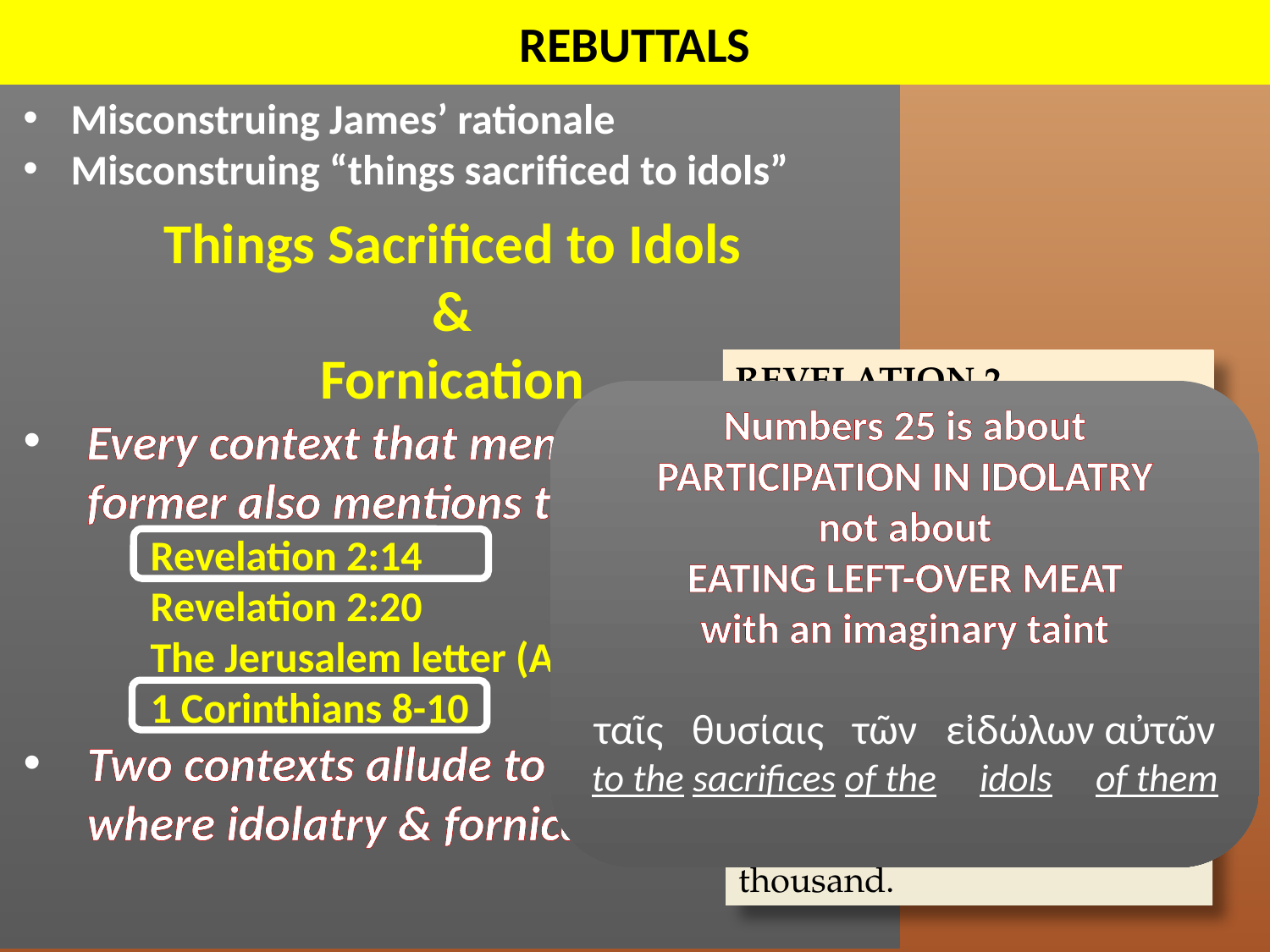

REBUTTALS

Misconstruing James’ rationale
Misconstruing “things sacrificed to idols”
Things Sacrificed to Idols
&
Fornication
Every context that mentions the former also mentions the latter
Revelation 2:14
Revelation 2:20
The Jerusalem letter (Acts 15:29, 21:25)
1 Corinthians 8-10
Two contexts allude to Balaam story, where idolatry & fornication combined
Revelation 2
14 But I have a few things against thee, because thou hast there some that hold the teaching of Balaam, who taught Balak to cast a stumblingblock before the children of Israel, to eat things sacrificed to idols, and to commit fornication.

Numbers 25 is about
PARTICIPATION IN IDOLATRY
not about
EATING LEFT-OVER MEAT
with an imaginary taint

ταῖς   θυσίαις   τῶν   εἰδώλων αὐτῶν
to the sacrifices of the     idols     of them

1 Corinthians 10
7 Neither be ye idolaters, as were some of them; as it is written, The people sat down to eat and drink, and rose up to play. 8 Neither let us commit fornication, as some of them committed, and fell in one day three and twenty thousand.